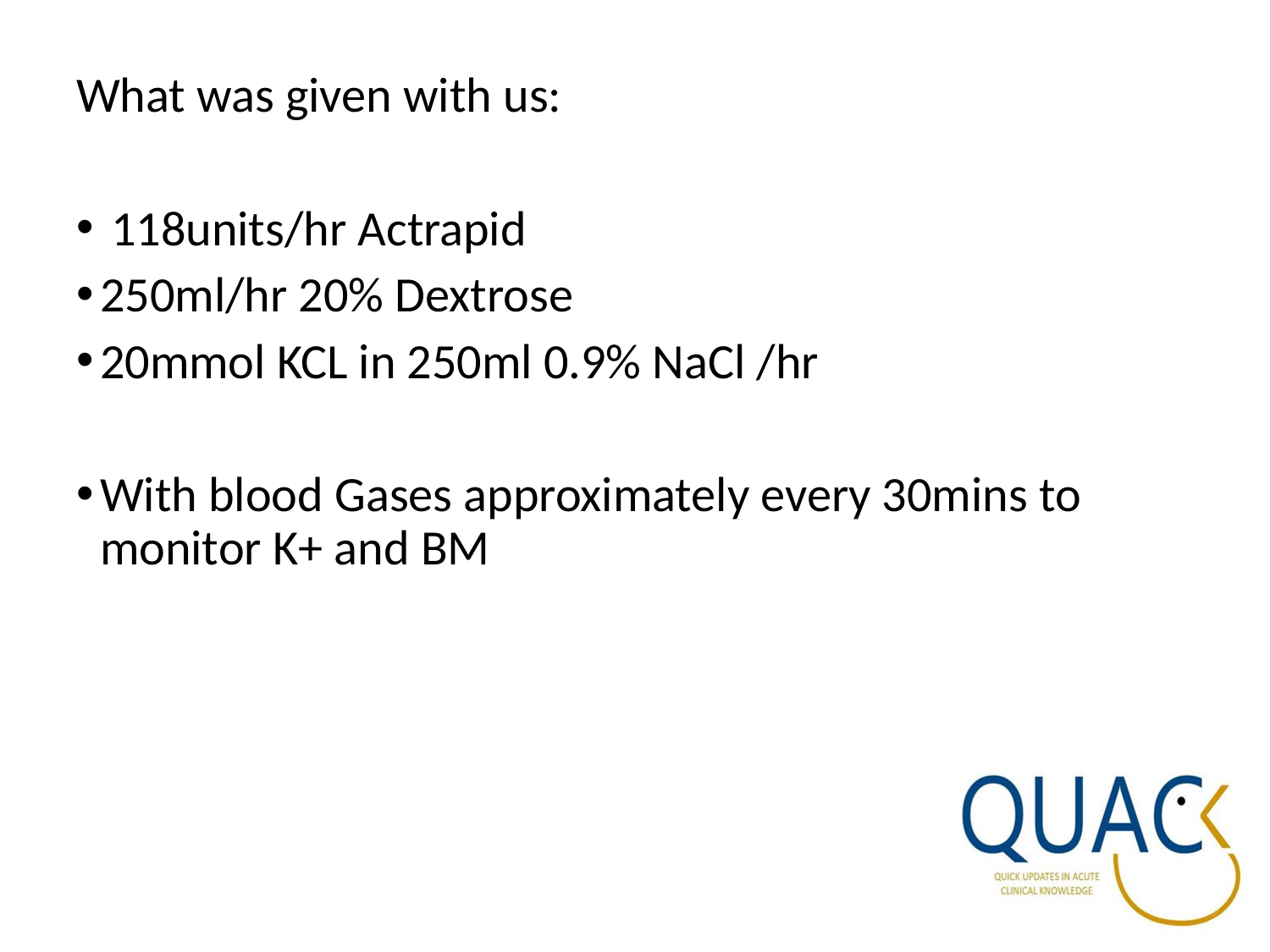

What was given with us:

 118units/hr Actrapid
250ml/hr 20% Dextrose
20mmol KCL in 250ml 0.9% NaCl /hr

With blood Gases approximately every 30mins to monitor K+ and BM